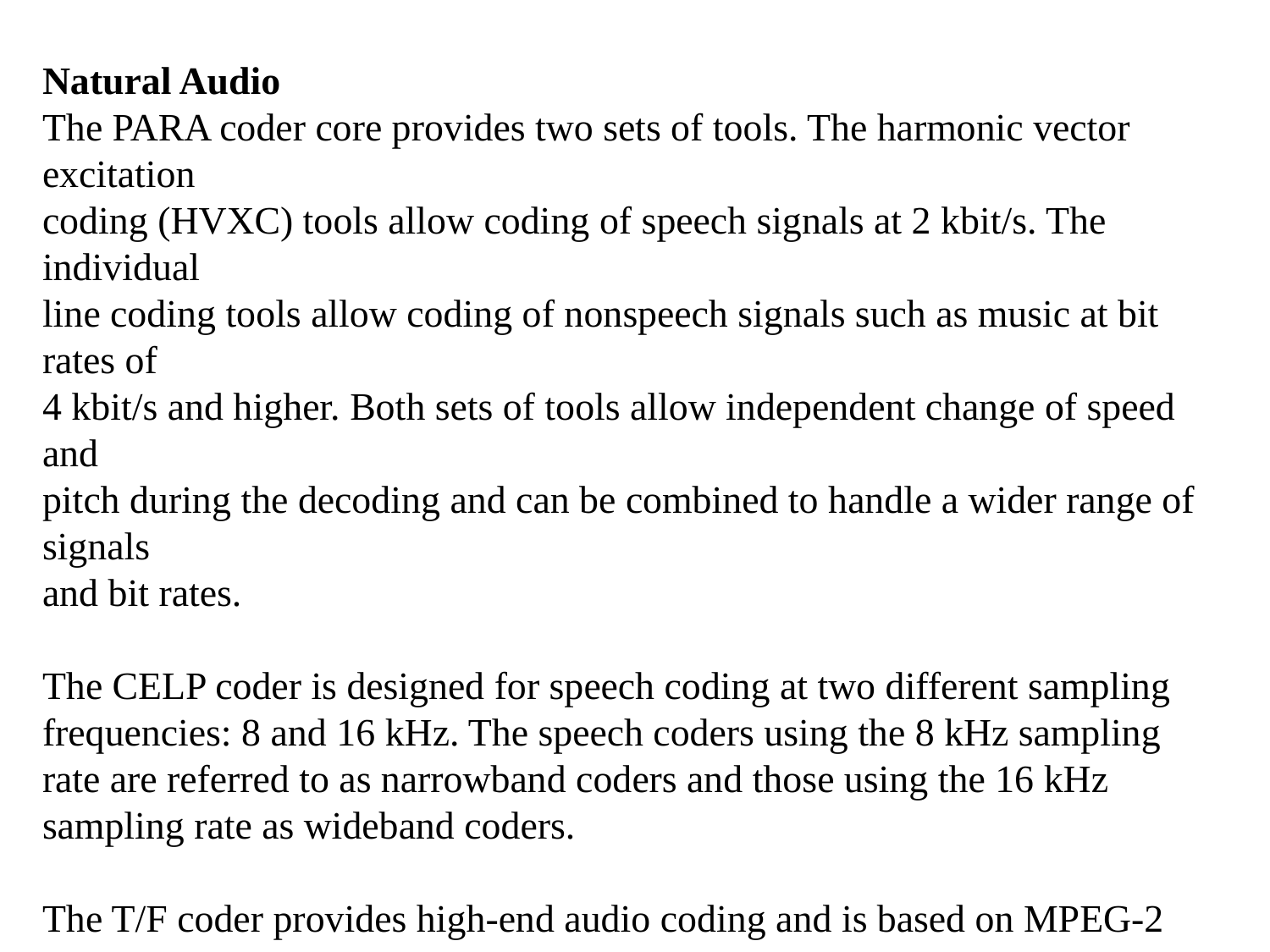

Natural Audio
The PARA coder core provides two sets of tools. The harmonic vector excitation
coding (HVXC) tools allow coding of speech signals at 2 kbit/s. The individual
line coding tools allow coding of nonspeech signals such as music at bit rates of
4 kbit/s and higher. Both sets of tools allow independent change of speed and
pitch during the decoding and can be combined to handle a wider range of signals
and bit rates.

The CELP coder is designed for speech coding at two different sampling frequencies: 8 and 16 kHz. The speech coders using the 8 kHz sampling rate are referred to as narrowband coders and those using the 16 kHz sampling rate as wideband coders.

The T/F coder provides high-end audio coding and is based on MPEG-2 AAC
coding. The MPEG-2 AAC is a state-of-the-art audio compression algorithm that
provides compression superior to that provided by order algorithms. AAC is a transformcoder and uses a filter bank with a finer frequency resolution that enables
superior signal compression.